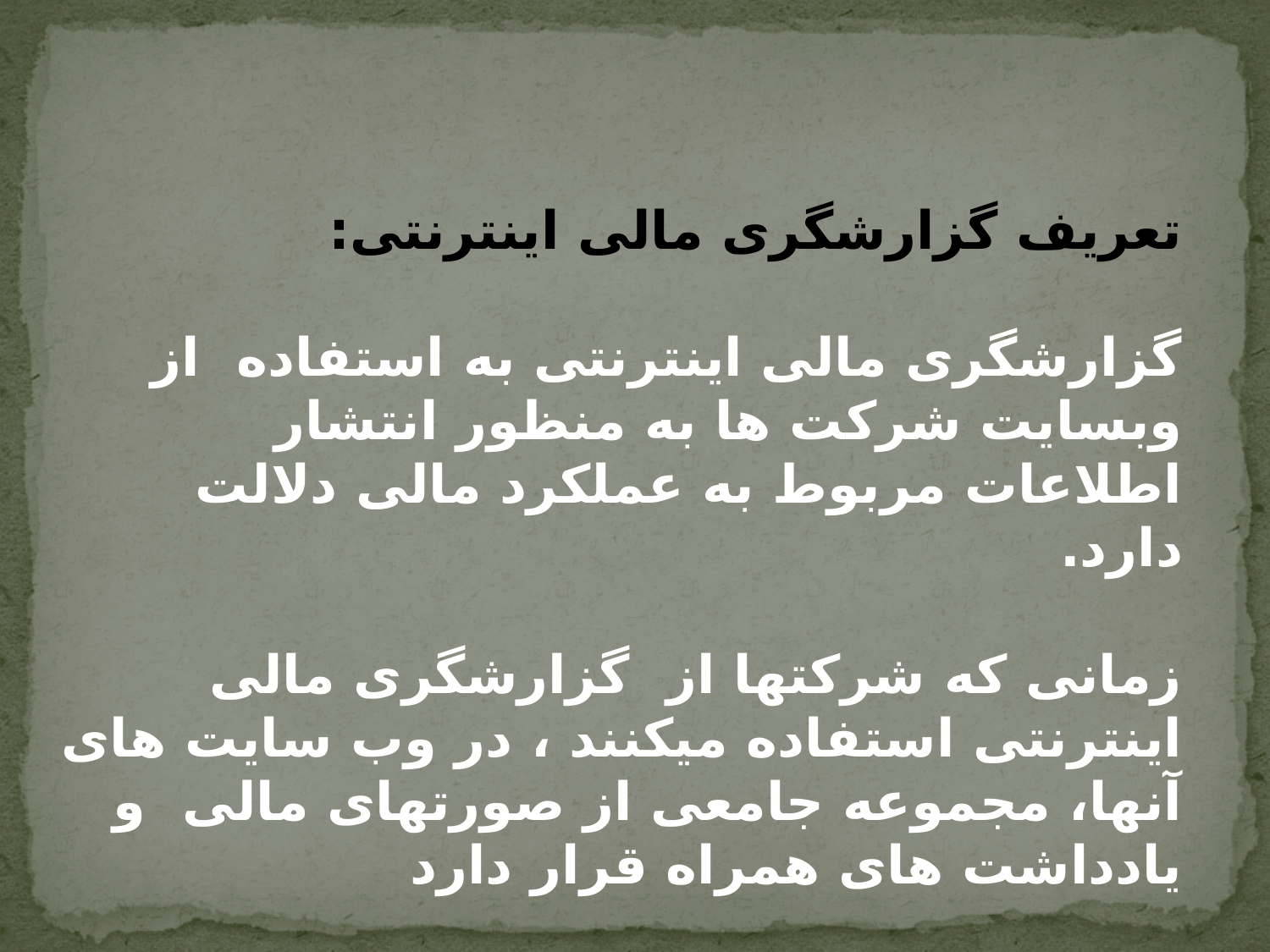

تعریف گزارشگری مالی اینترنتی:

گزارشگری مالی اینترنتی به استفاده  از وبسایت شرکت ها به منظور انتشار اطلاعات مربوط به عملکرد مالی دلالت دارد.

زمانی که شرکتها از  گزارشگری مالی اینترنتی استفاده میکنند ، در وب سایت های آنها، مجموعه جامعی از صورتهای مالی  و یادداشت های همراه قرار دارد